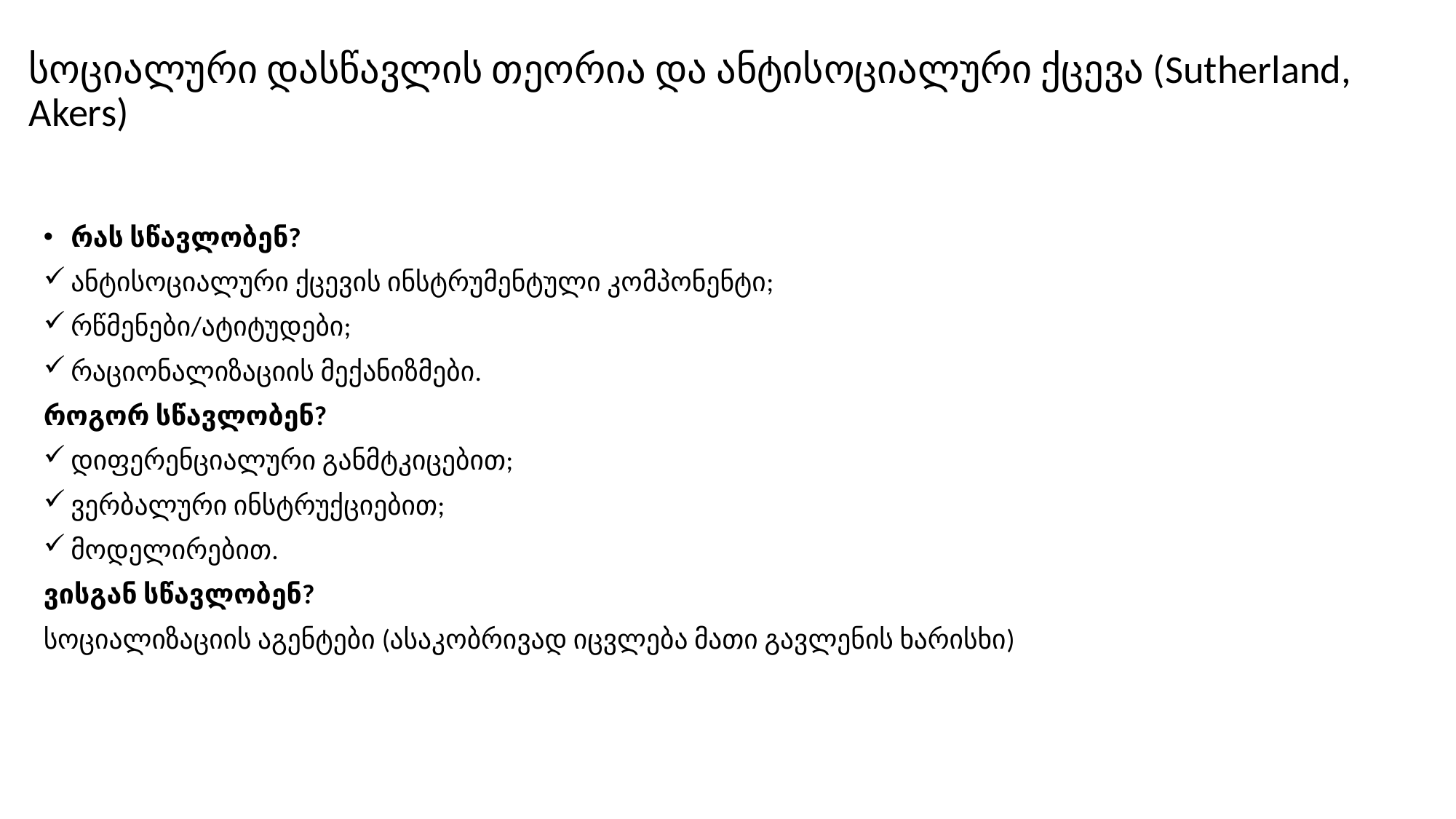

# სოციალური დასწავლის თეორია და ანტისოციალური ქცევა (Sutherland, Akers)
რას სწავლობენ?
ანტისოციალური ქცევის ინსტრუმენტული კომპონენტი;
რწმენები/ატიტუდები;
რაციონალიზაციის მექანიზმები.
როგორ სწავლობენ?
დიფერენციალური განმტკიცებით;
ვერბალური ინსტრუქციებით;
მოდელირებით.
ვისგან სწავლობენ?
სოციალიზაციის აგენტები (ასაკობრივად იცვლება მათი გავლენის ხარისხი)